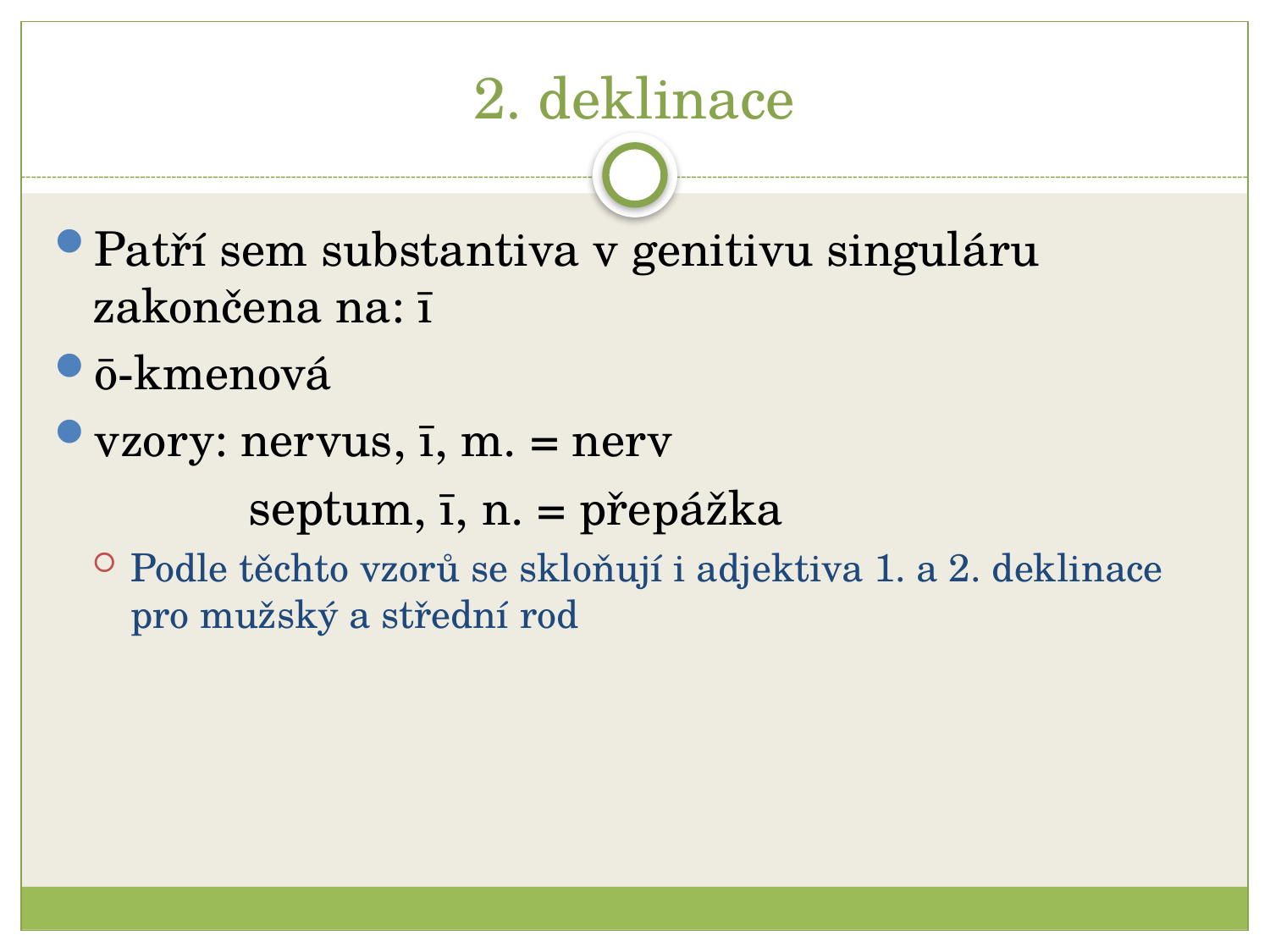

# 2. deklinace
Patří sem substantiva v genitivu singuláru zakončena na: ī
ō-kmenová
vzory: nervus, ī, m. = nerv
	     septum, ī, n. = přepážka
Podle těchto vzorů se skloňují i adjektiva 1. a 2. deklinace pro mužský a střední rod